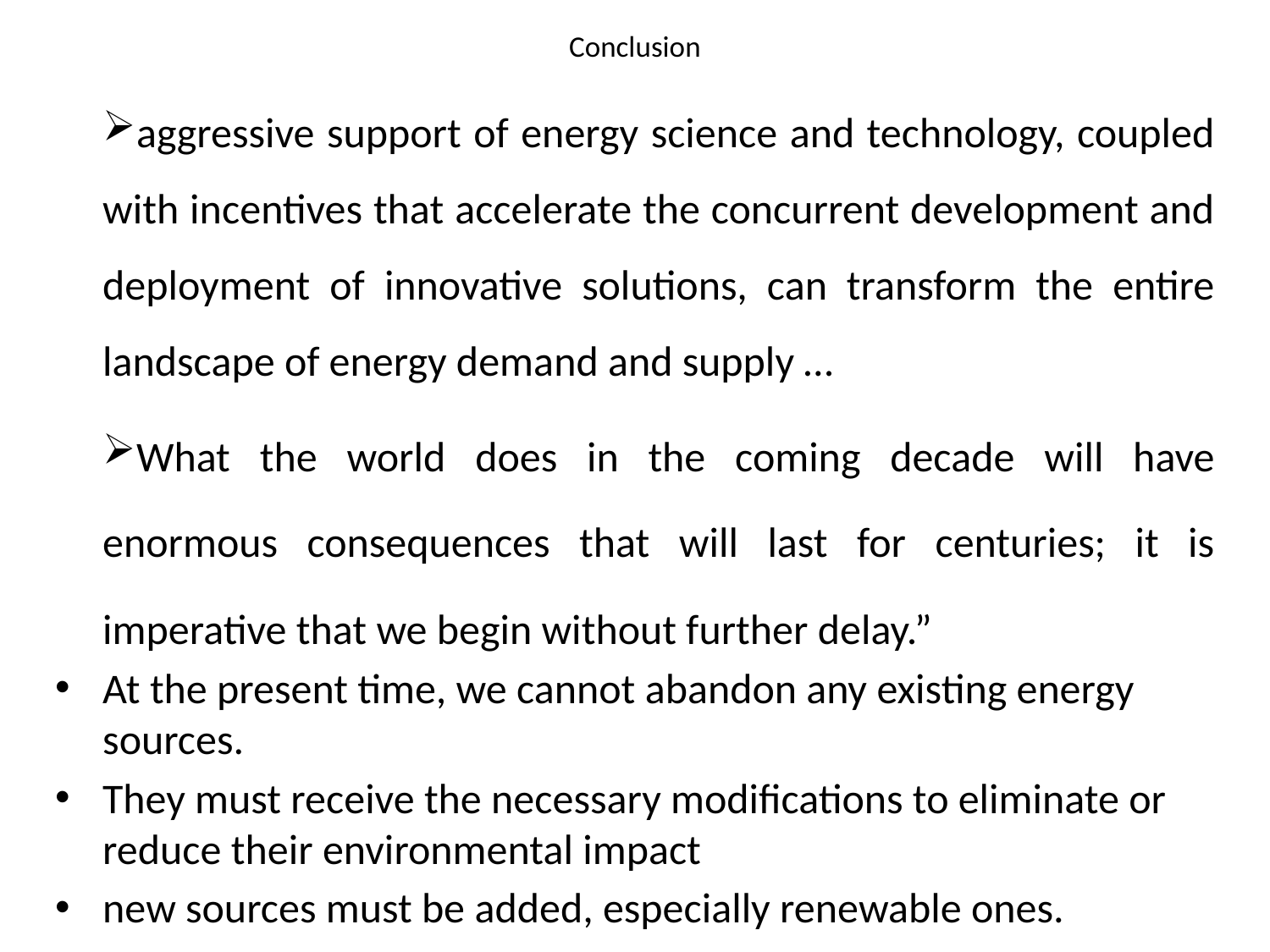

# Conclusion
aggressive support of energy science and technology, coupled with incentives that accelerate the concurrent development and deployment of innovative solutions, can transform the entire landscape of energy demand and supply …
What the world does in the coming decade will have enormous consequences that will last for centuries; it is imperative that we begin without further delay.”
At the present time, we cannot abandon any existing energy sources.
They must receive the necessary modifications to eliminate or reduce their environmental impact
new sources must be added, especially renewable ones.